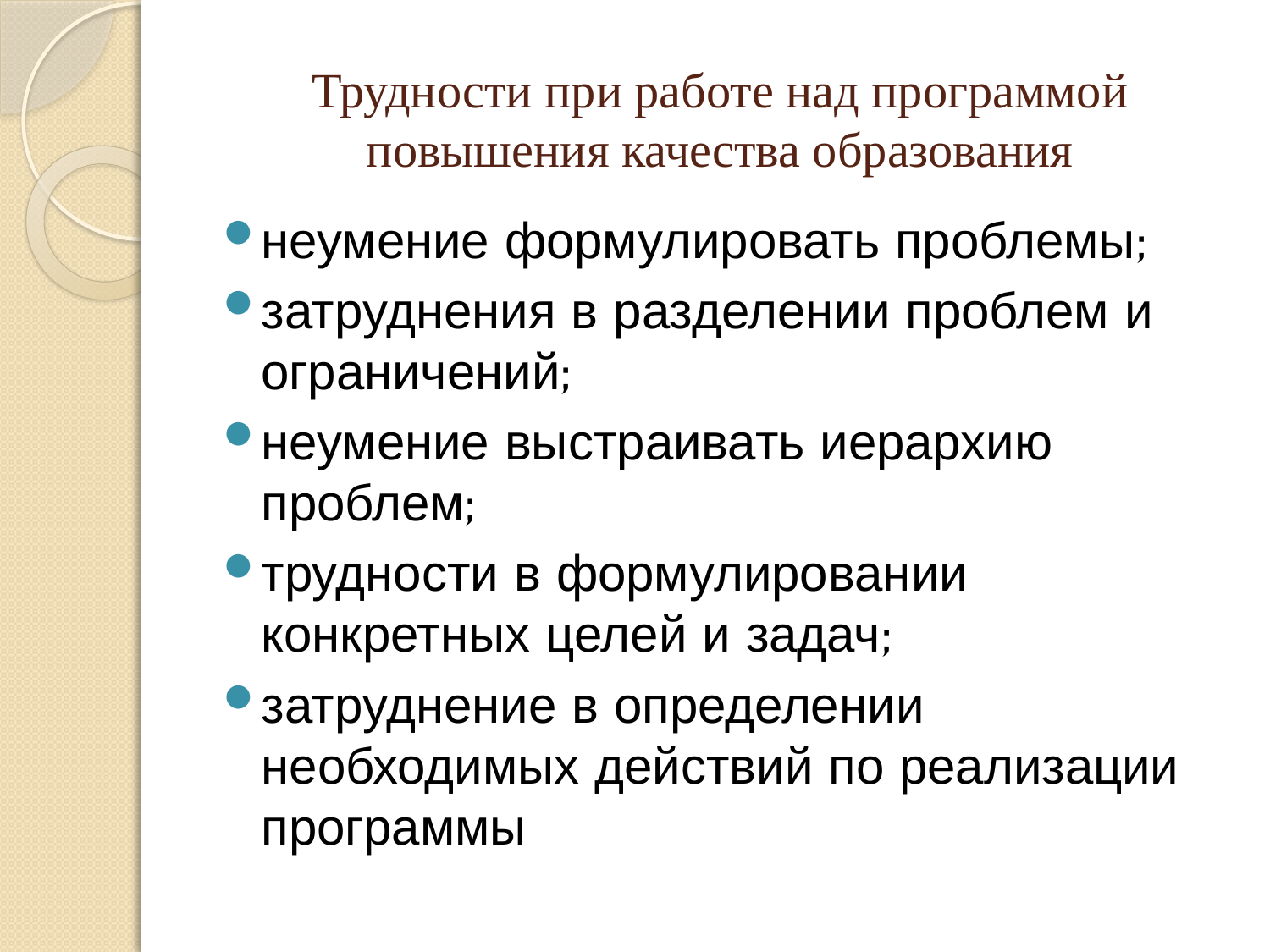

# Трудности при работе над программой повышения качества образования
неумение формулировать проблемы;
затруднения в разделении проблем и ограничений;
неумение выстраивать иерархию проблем;
трудности в формулировании конкретных целей и задач;
затруднение в определении необходимых действий по реализации программы